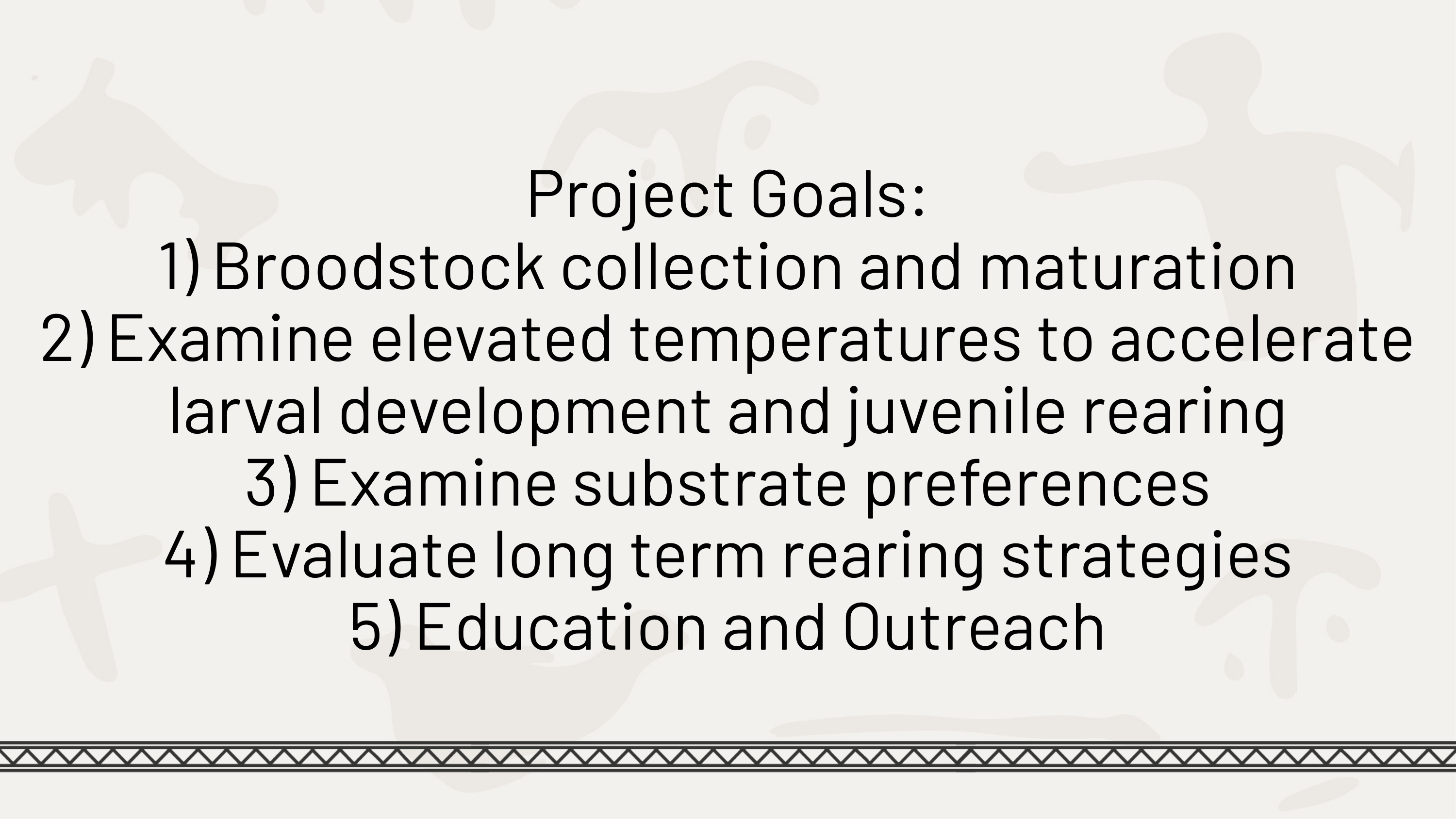

Project Goals:
1) Broodstock collection and maturation
2) Examine elevated temperatures to accelerate larval development and juvenile rearing
3) Examine substrate preferences
4) Evaluate long term rearing strategies
5) Education and Outreach